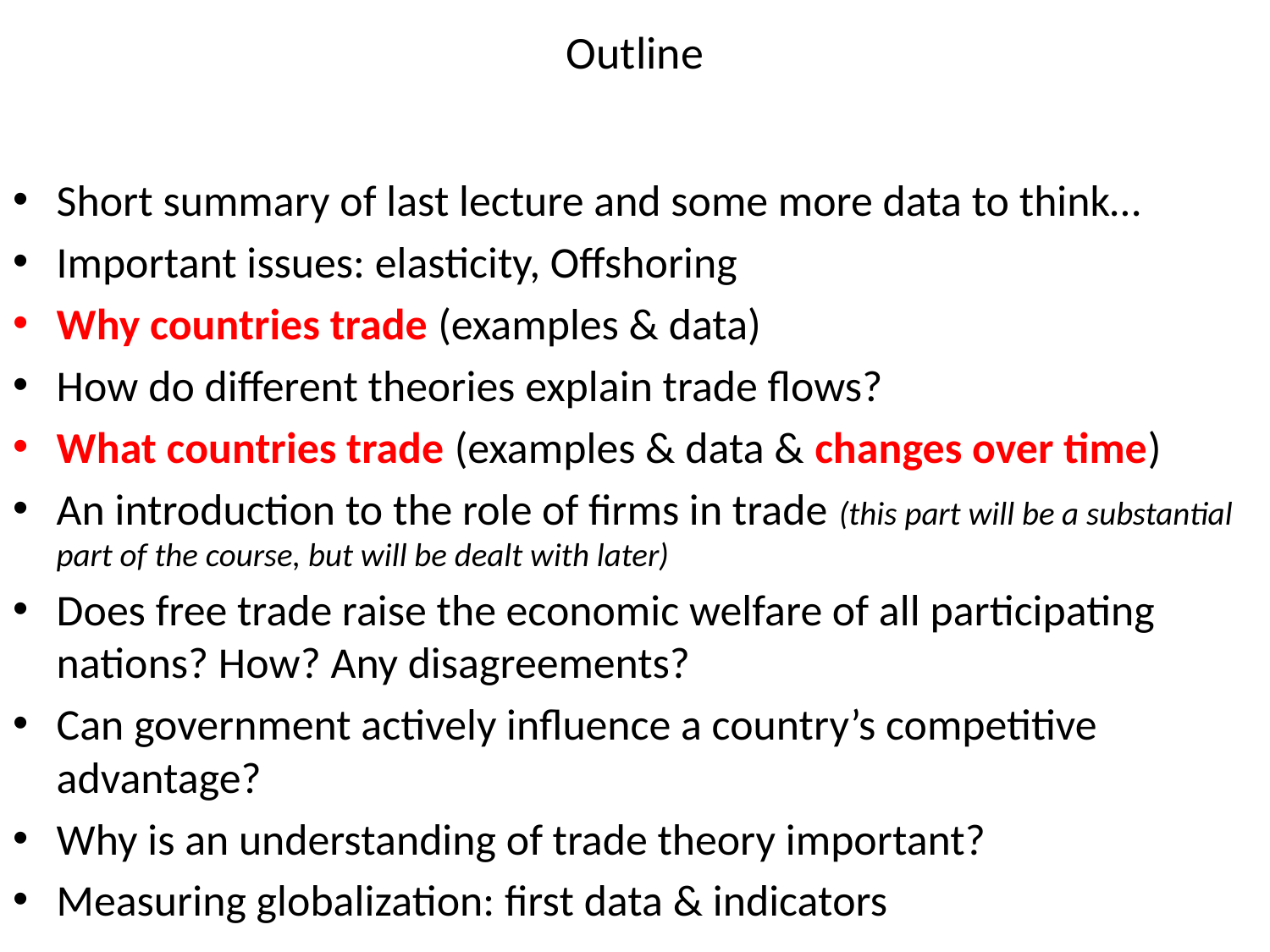

# Outline
Short summary of last lecture and some more data to think…
Important issues: elasticity, Offshoring
Why countries trade (examples & data)
How do different theories explain trade flows?
What countries trade (examples & data & changes over time)
An introduction to the role of firms in trade (this part will be a substantial part of the course, but will be dealt with later)
Does free trade raise the economic welfare of all participating nations? How? Any disagreements?
Can government actively influence a country’s competitive advantage?
Why is an understanding of trade theory important?
Measuring globalization: first data & indicators